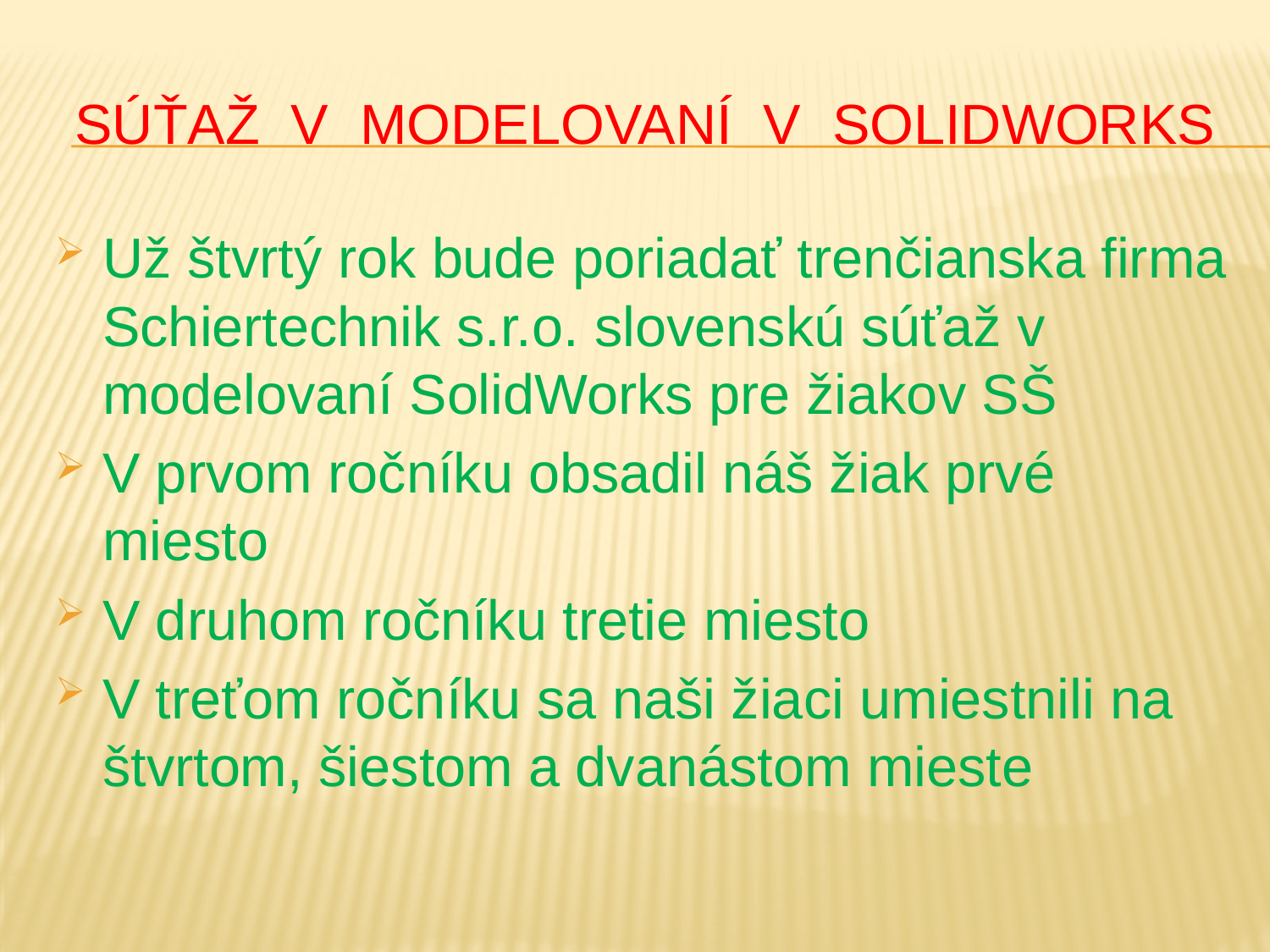

# Súťaž  v  modelovaní  v  SOLIDWORKS
Už štvrtý rok bude poriadať trenčianska firma Schiertechnik s.r.o. slovenskú súťaž v modelovaní SolidWorks pre žiakov SŠ
V prvom ročníku obsadil náš žiak prvé miesto
V druhom ročníku tretie miesto
V treťom ročníku sa naši žiaci umiestnili na štvrtom, šiestom a dvanástom mieste